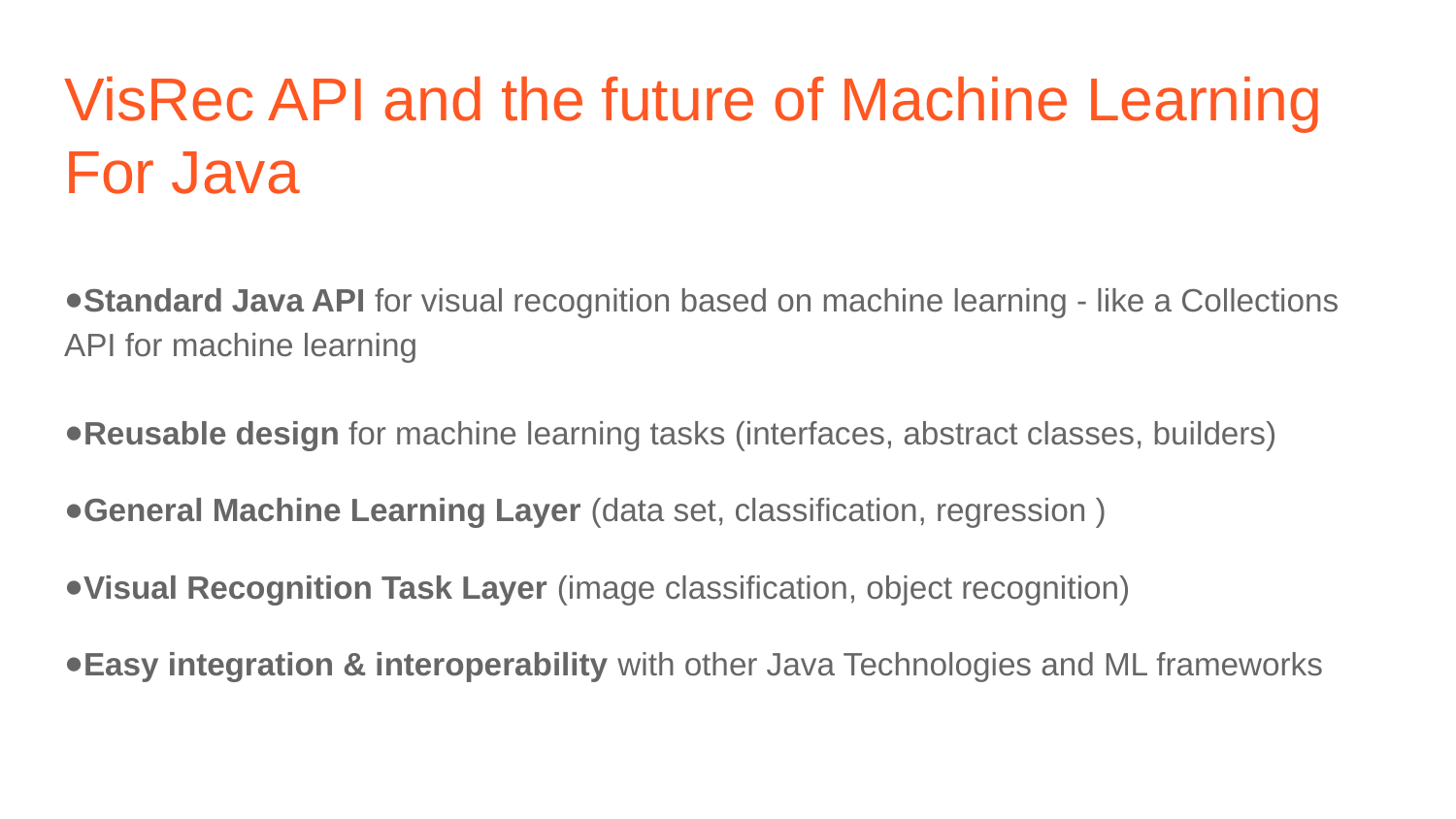

# VisRec API and the future of Machine Learning For Java
Standard Java API for visual recognition based on machine learning - like a Collections API for machine learning

Reusable design for machine learning tasks (interfaces, abstract classes, builders)
General Machine Learning Layer (data set, classification, regression )
Visual Recognition Task Layer (image classification, object recognition)
Easy integration & interoperability with other Java Technologies and ML frameworks